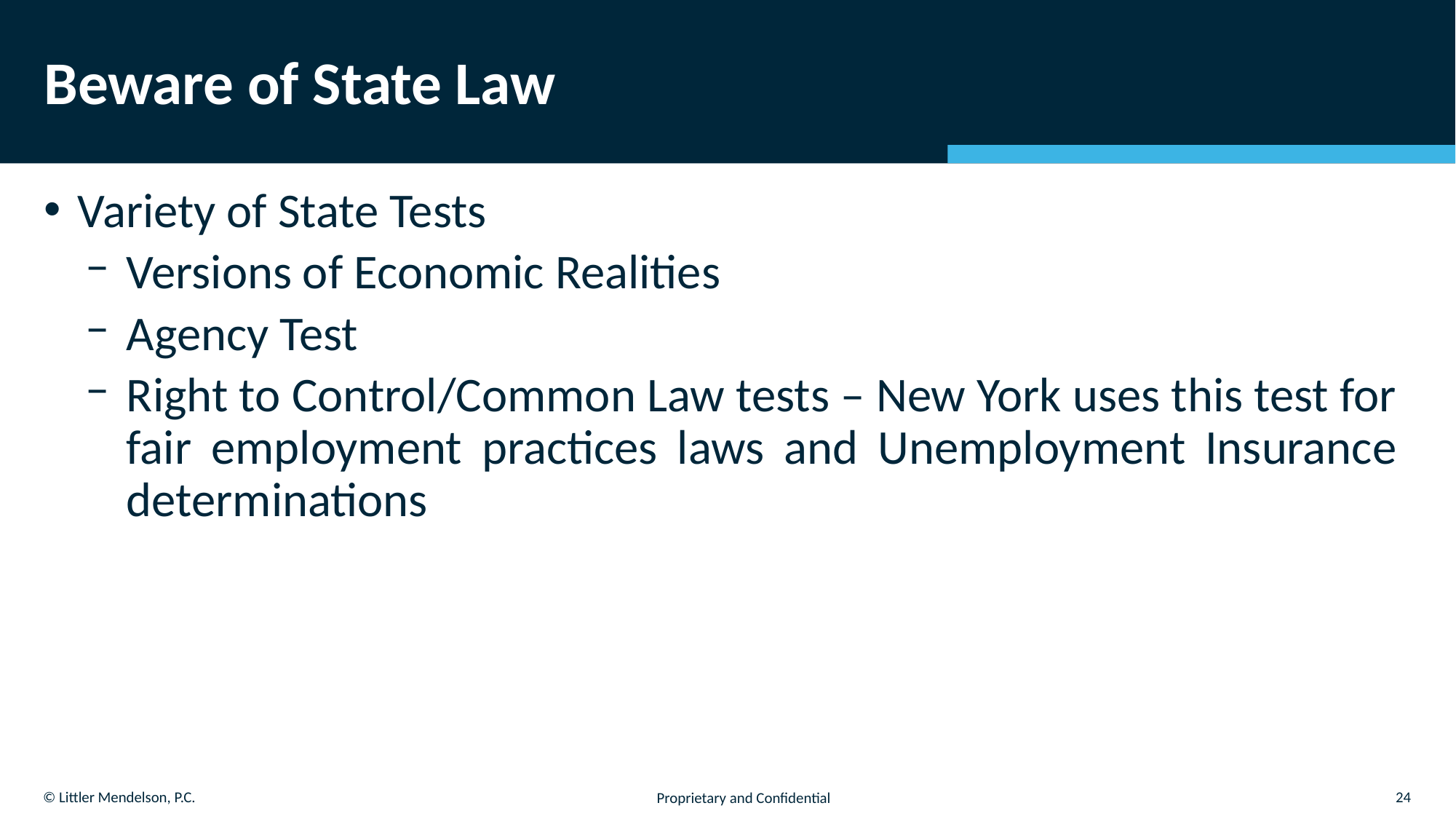

# Beware of State Law
Variety of State Tests
Versions of Economic Realities
Agency Test
Right to Control/Common Law tests – New York uses this test for fair employment practices laws and Unemployment Insurance determinations

24